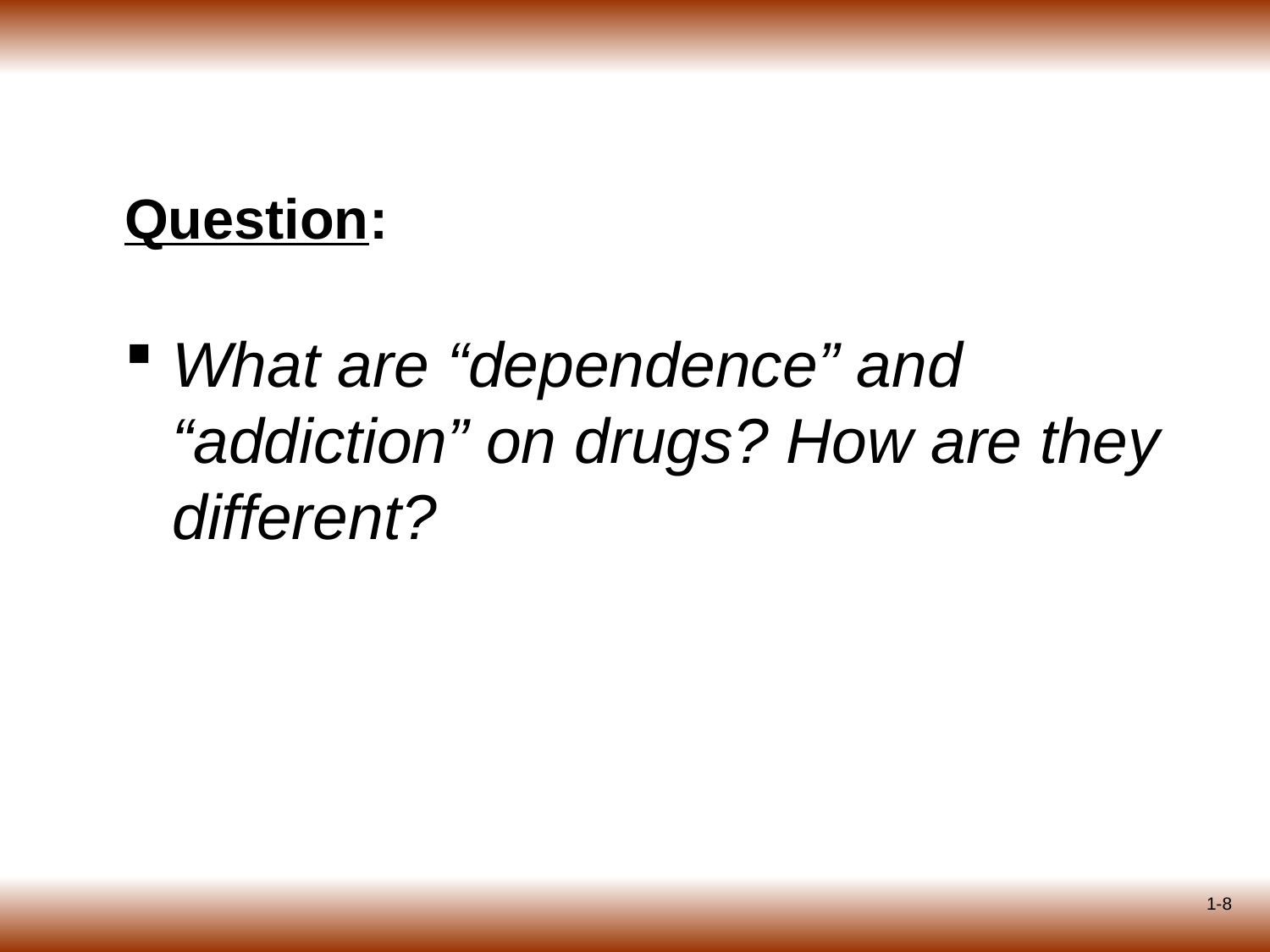

# Question:
What are “dependence” and “addiction” on drugs? How are they different?
1-8